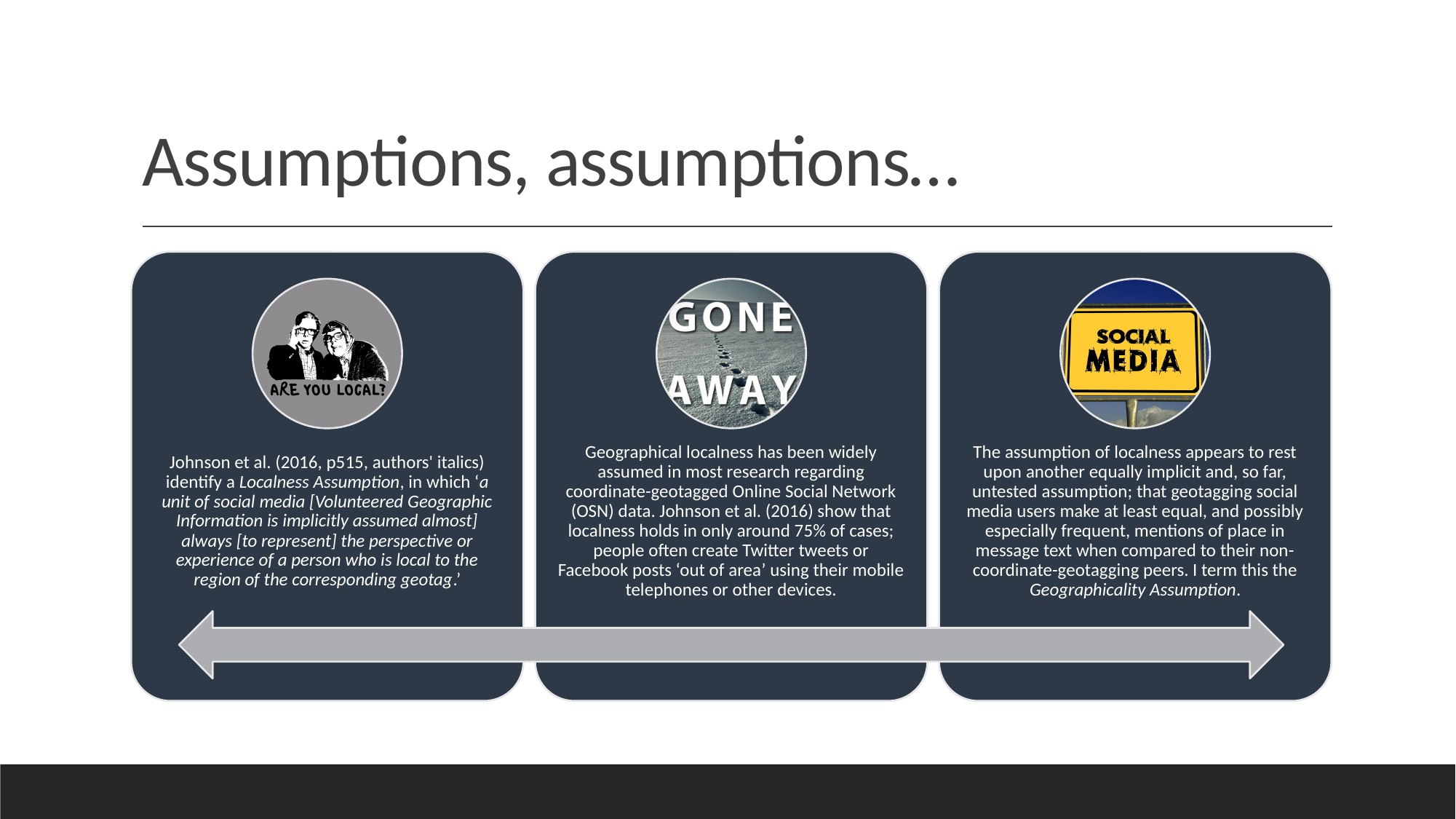

# Assumptions, assumptions…
Johnson et al. (2016, p515, authors' italics) identify a Localness Assumption, in which ‘a unit of social media [Volunteered Geographic Information is implicitly assumed almost] always [to represent] the perspective or experience of a person who is local to the region of the corresponding geotag.’
Geographical localness has been widely assumed in most research regarding coordinate-geotagged Online Social Network (OSN) data. Johnson et al. (2016) show that localness holds in only around 75% of cases; people often create Twitter tweets or Facebook posts ‘out of area’ using their mobile telephones or other devices.
The assumption of localness appears to rest upon another equally implicit and, so far, untested assumption; that geotagging social media users make at least equal, and possibly especially frequent, mentions of place in message text when compared to their non-coordinate-geotagging peers. I term this the Geographicality Assumption.